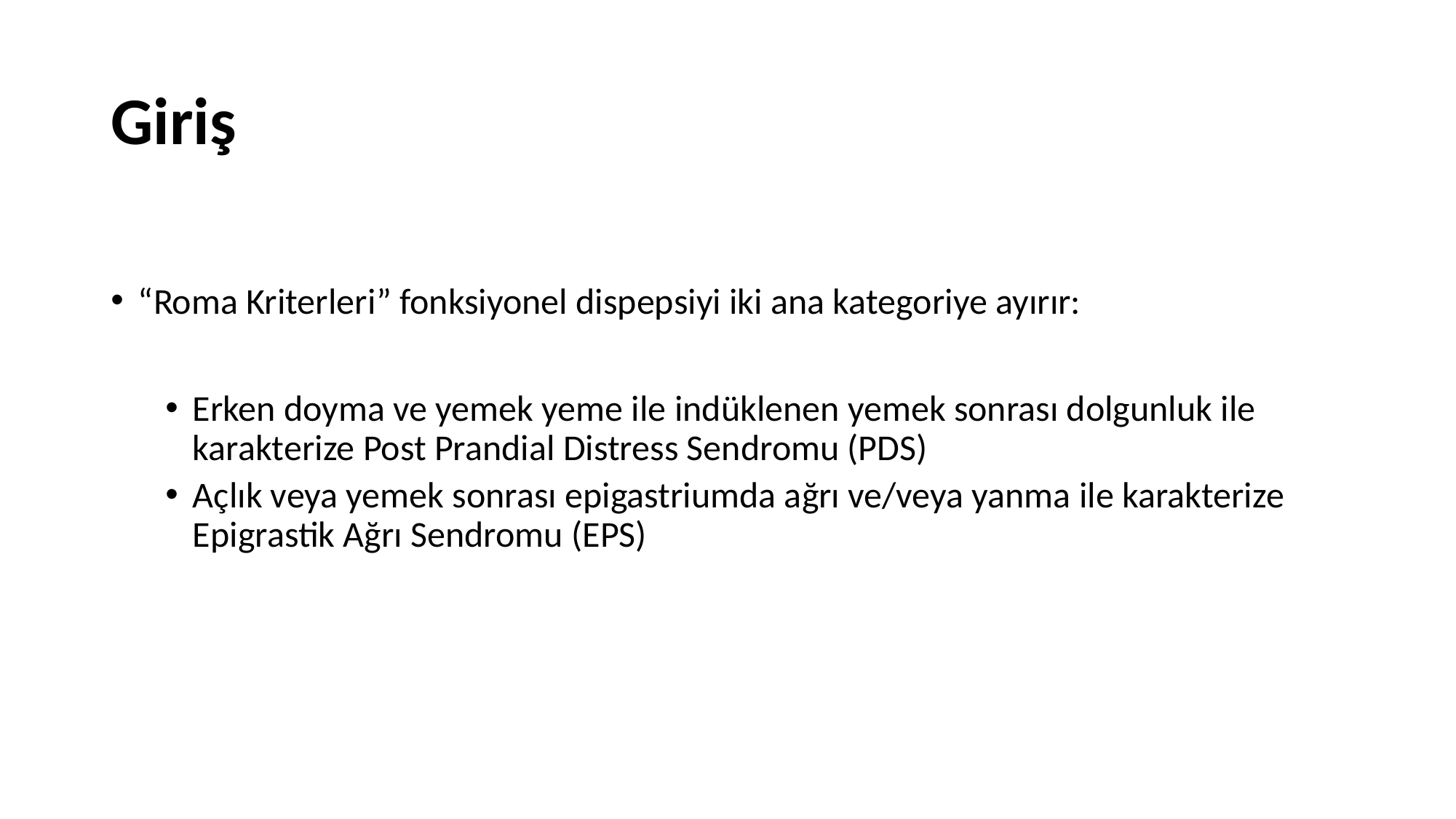

# Giriş

“Roma Kriterleri” fonksiyonel dispepsiyi iki ana kategoriye ayırır:

Erken doyma ve yemek yeme ile indüklenen yemek sonrası dolgunluk ile karakterize Post Prandial Distress Sendromu (PDS)
Açlık veya yemek sonrası epigastriumda ağrı ve/veya yanma ile karakterize Epigrastik Ağrı Sendromu (EPS)